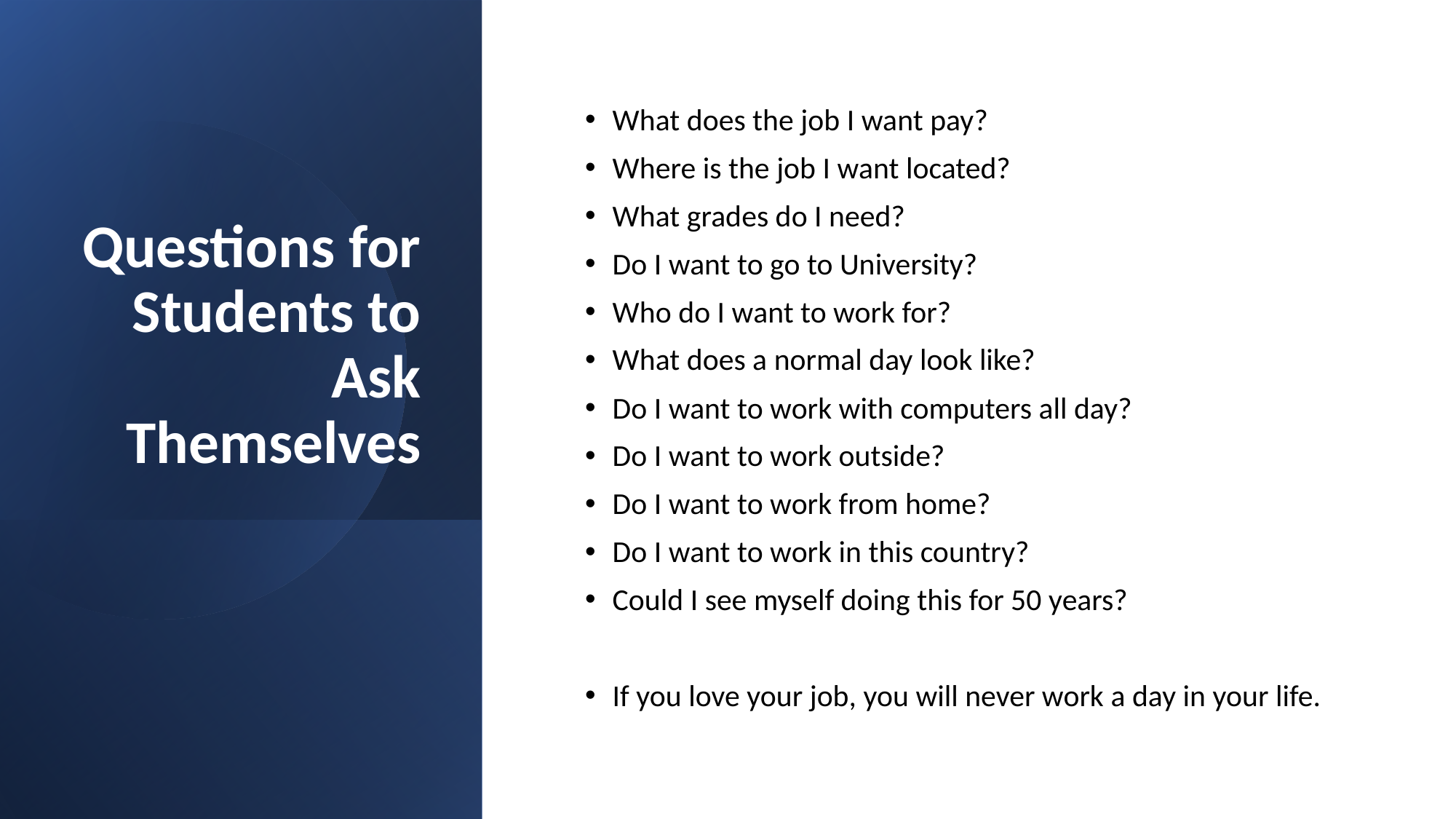

# Questions for Students to Ask Themselves
What does the job I want pay?
Where is the job I want located?
What grades do I need?
Do I want to go to University?
Who do I want to work for?
What does a normal day look like?
Do I want to work with computers all day?
Do I want to work outside?
Do I want to work from home?
Do I want to work in this country?
Could I see myself doing this for 50 years?

If you love your job, you will never work a day in your life.